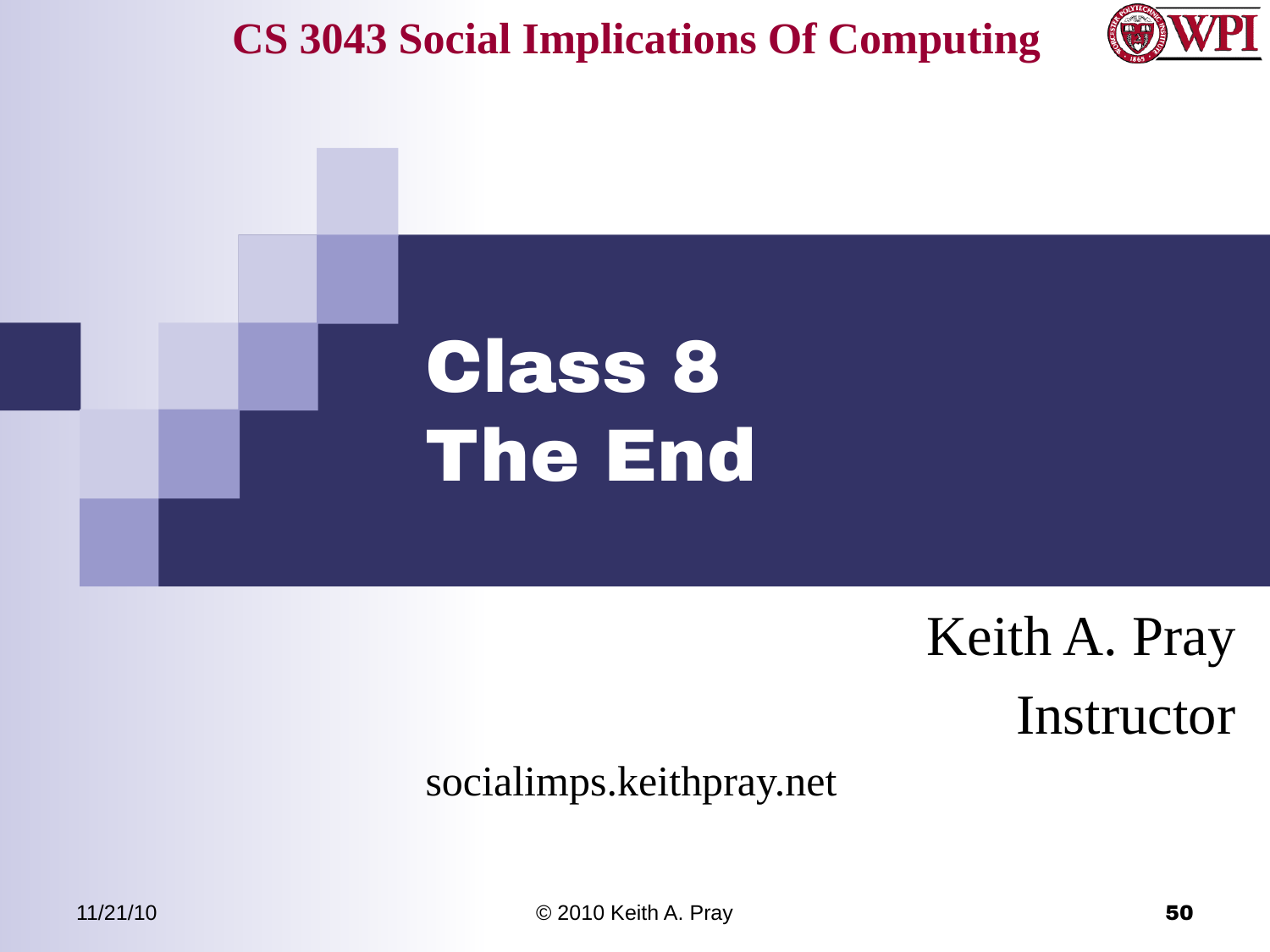

# Class 8 The End
Keith A. Pray
Instructor
socialimps.keithpray.net
11/21/10
© 2010 Keith A. Pray
50